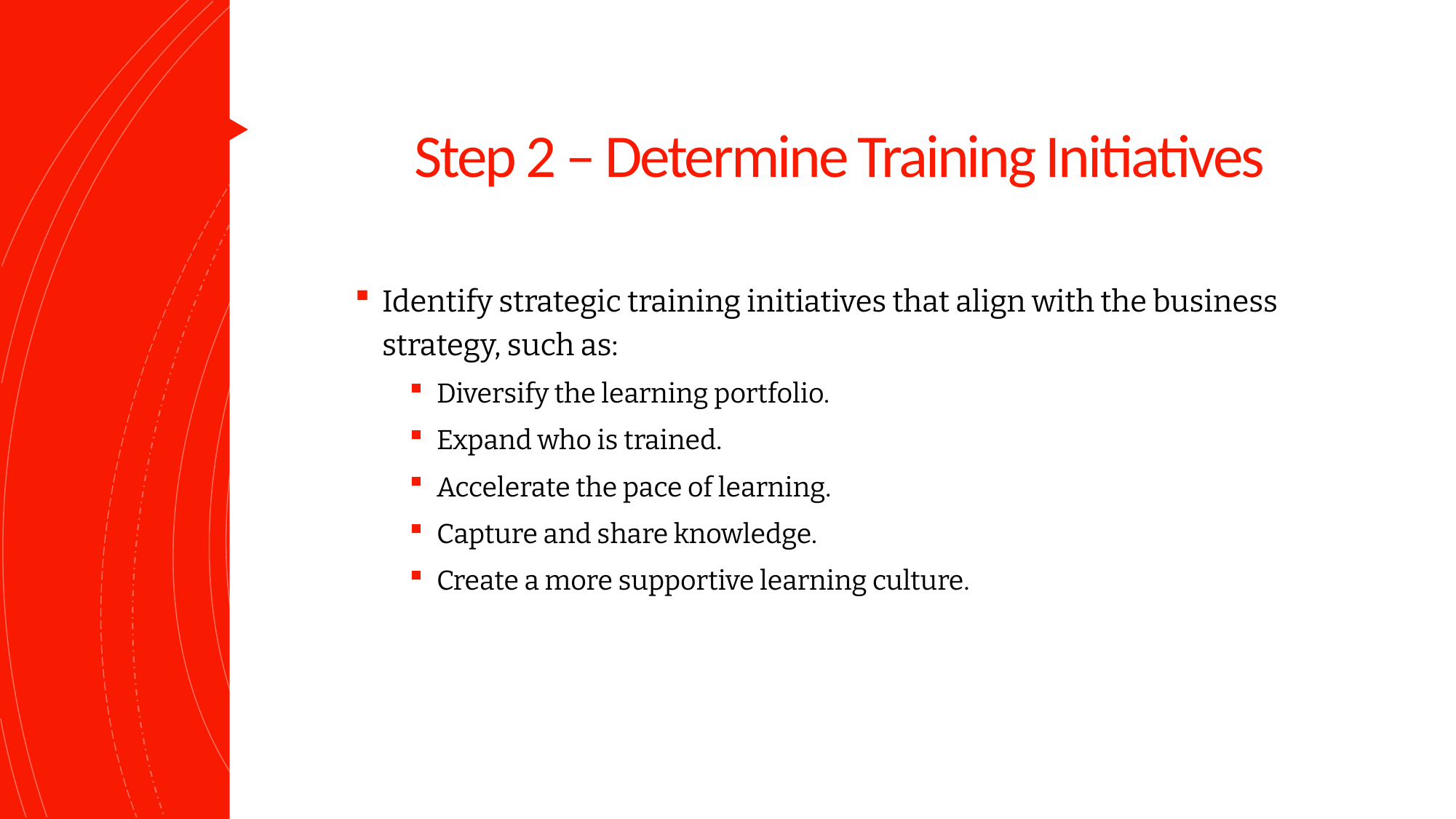

# Step 2 – Determine Training Initiatives

Identify strategic training initiatives that align with the business strategy, such as:
Diversify the learning portfolio.
Expand who is trained.
Accelerate the pace of learning.
Capture and share knowledge.
Create a more supportive learning culture.